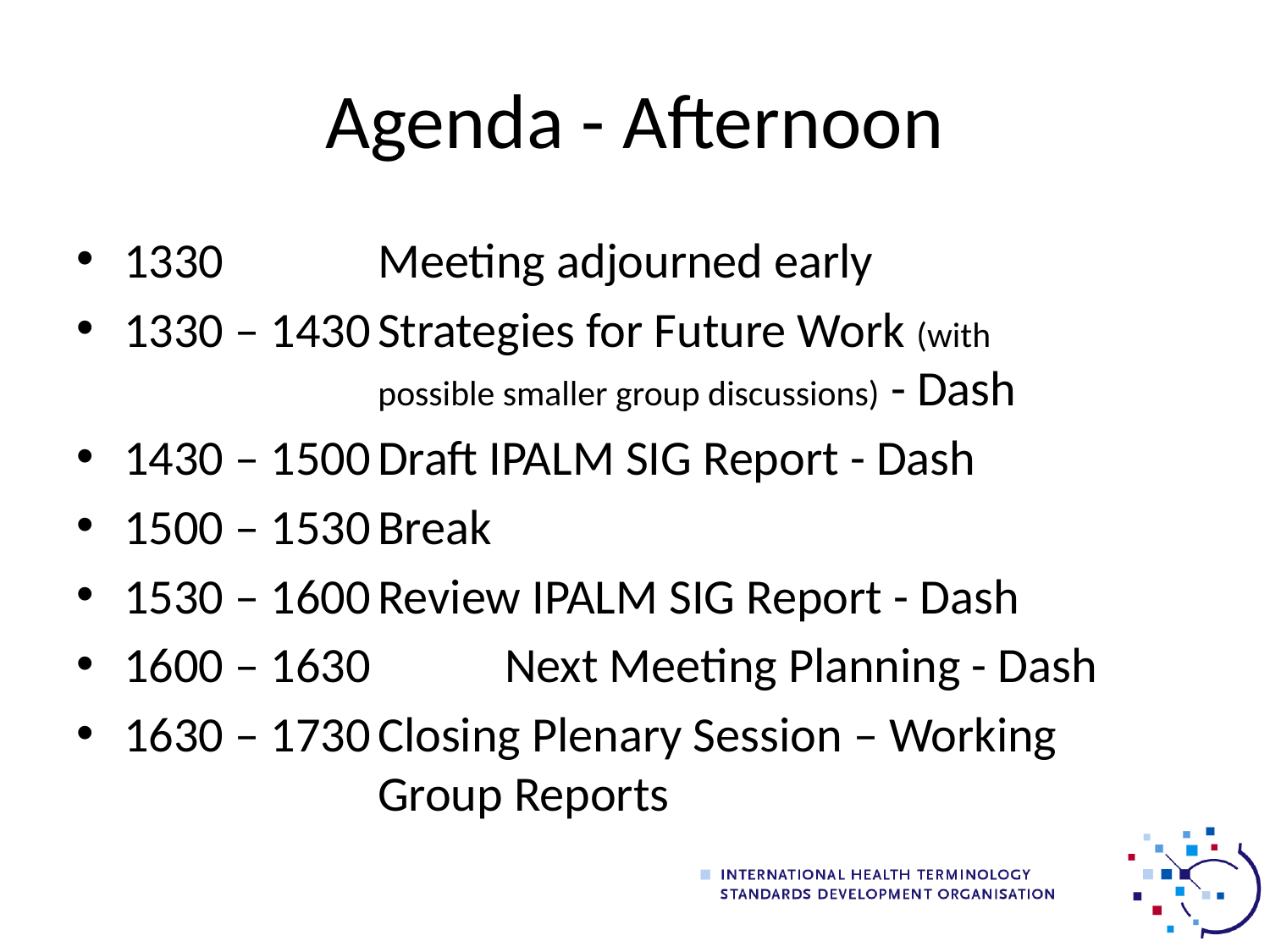

# Agenda - Afternoon
1330		Meeting adjourned early
1330 – 1430	Strategies for Future Work (with 				possible smaller group discussions) - Dash
1430 – 1500	Draft IPALM SIG Report - Dash
1500 – 1530	Break
1530 – 1600	Review IPALM SIG Report - Dash
1600 – 1630 	Next Meeting Planning - Dash
1630 – 1730	Closing Plenary Session – Working 			Group Reports